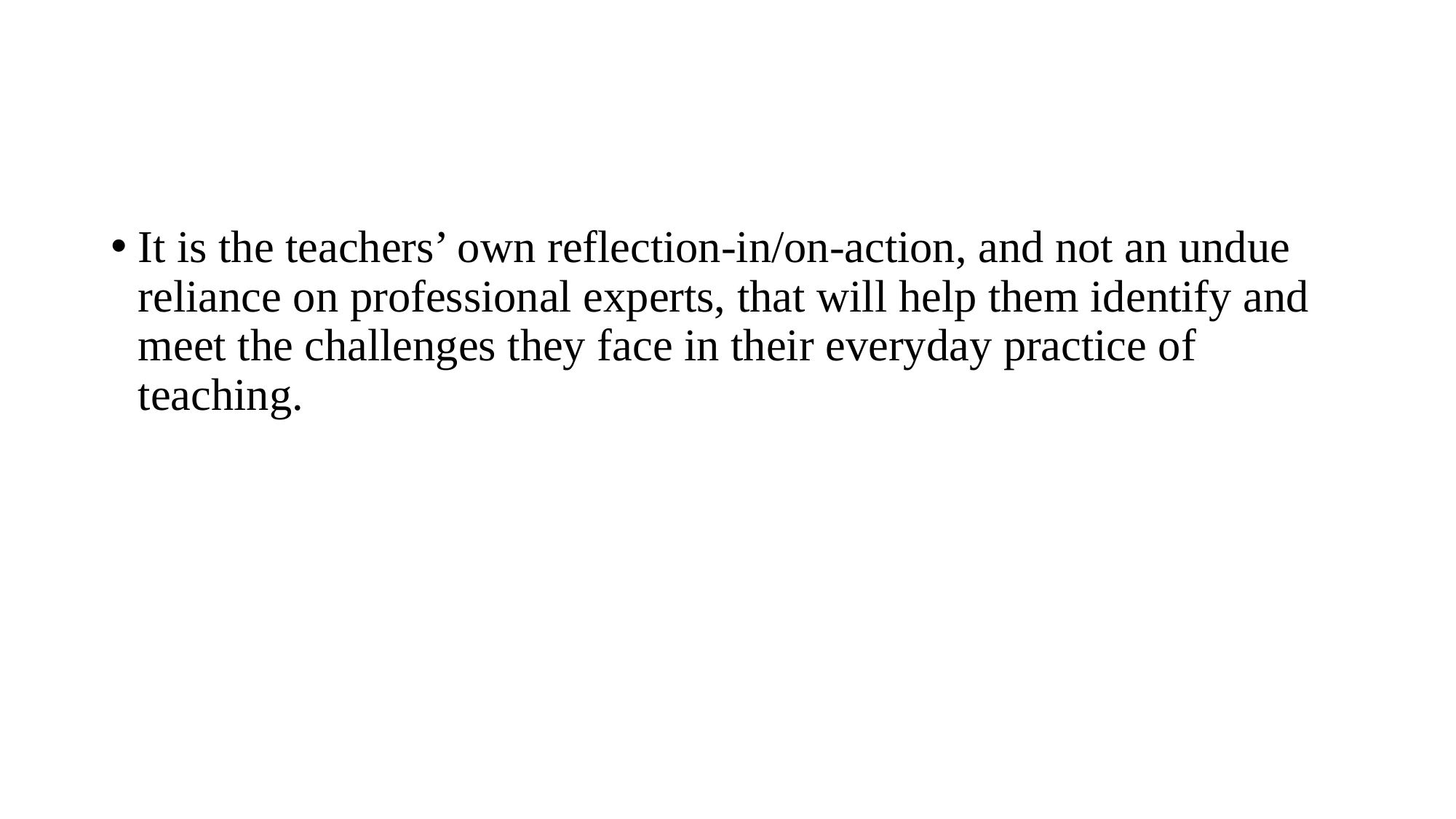

#
It is the teachers’ own reflection-in/on-action, and not an undue reliance on professional experts, that will help them identify and meet the challenges they face in their everyday practice of teaching.